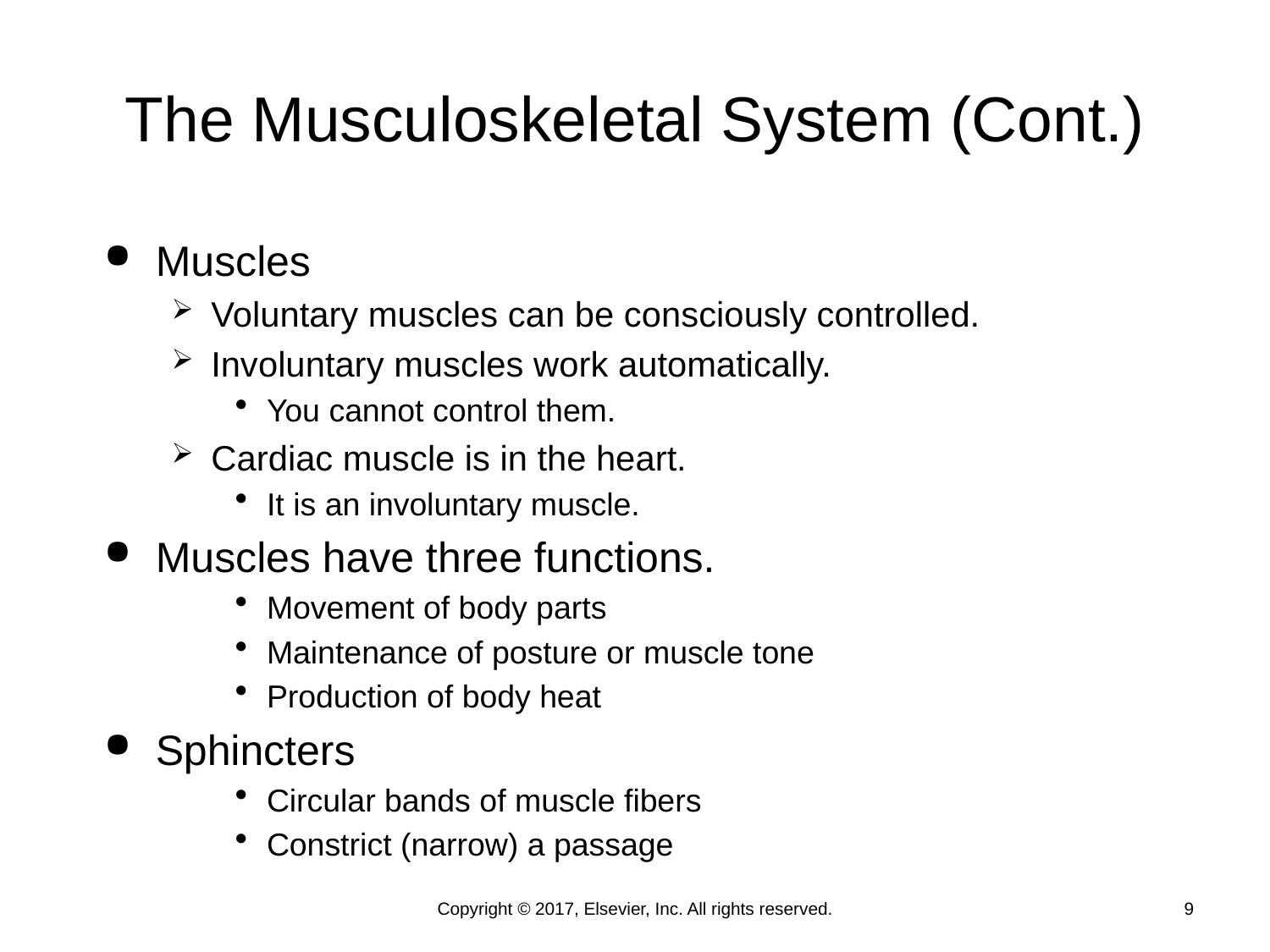

# The Musculoskeletal System (Cont.)
Muscles
Voluntary muscles can be consciously controlled.
Involuntary muscles work automatically.
You cannot control them.
Cardiac muscle is in the heart.
It is an involuntary muscle.
Muscles have three functions.
Movement of body parts
Maintenance of posture or muscle tone
Production of body heat
Sphincters
Circular bands of muscle fibers
Constrict (narrow) a passage
Copyright © 2017, Elsevier, Inc. All rights reserved.
9